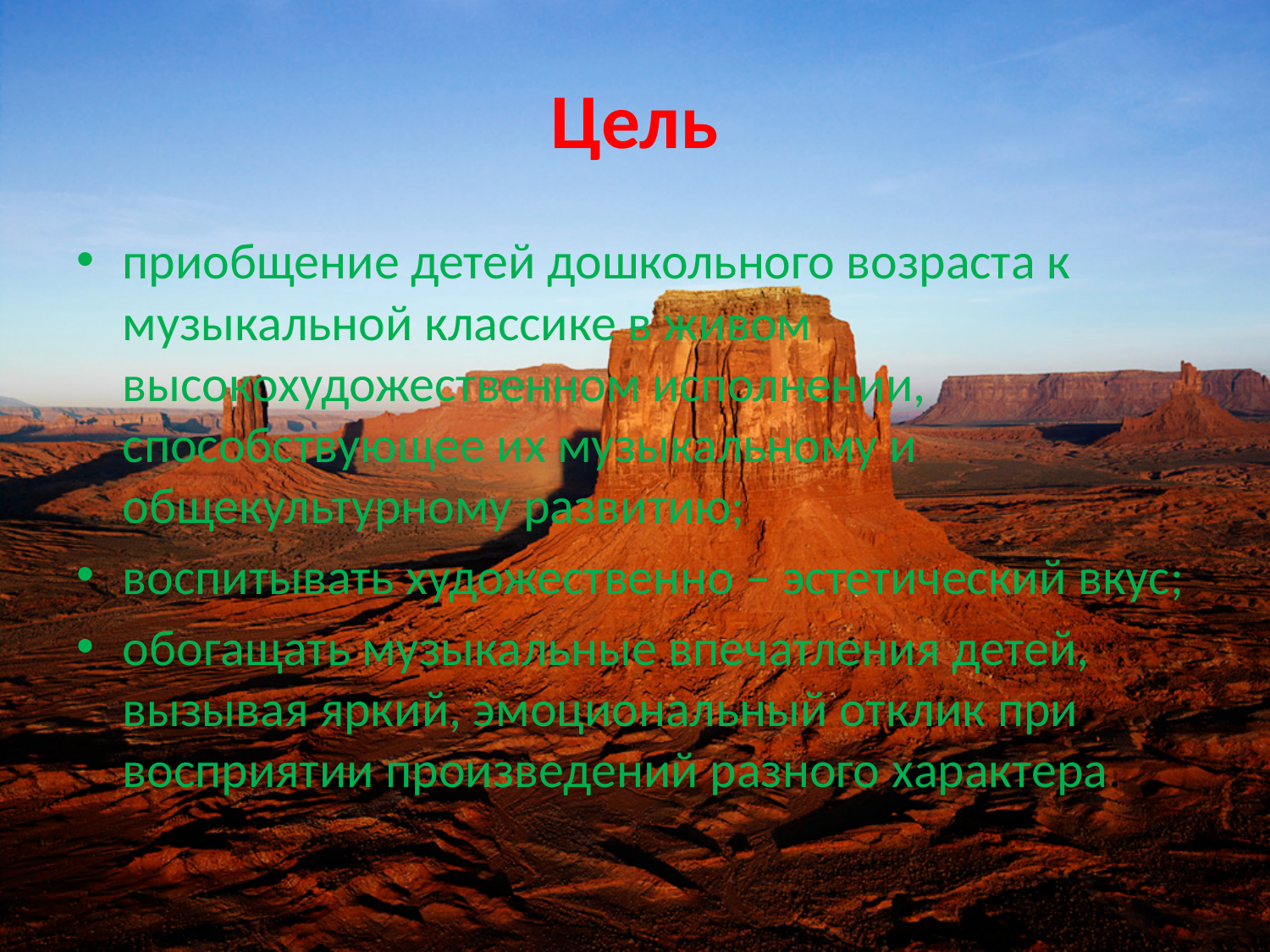

# Цель
приобщение детей дошкольного возраста к музыкальной классике в живом высокохудожественном исполнении, способствующее их музыкальному и общекультурному развитию;
воспитывать художественно – эстетический вкус;
обогащать музыкальные впечатления детей, вызывая яркий, эмоциональный отклик при восприятии произведений разного характера.